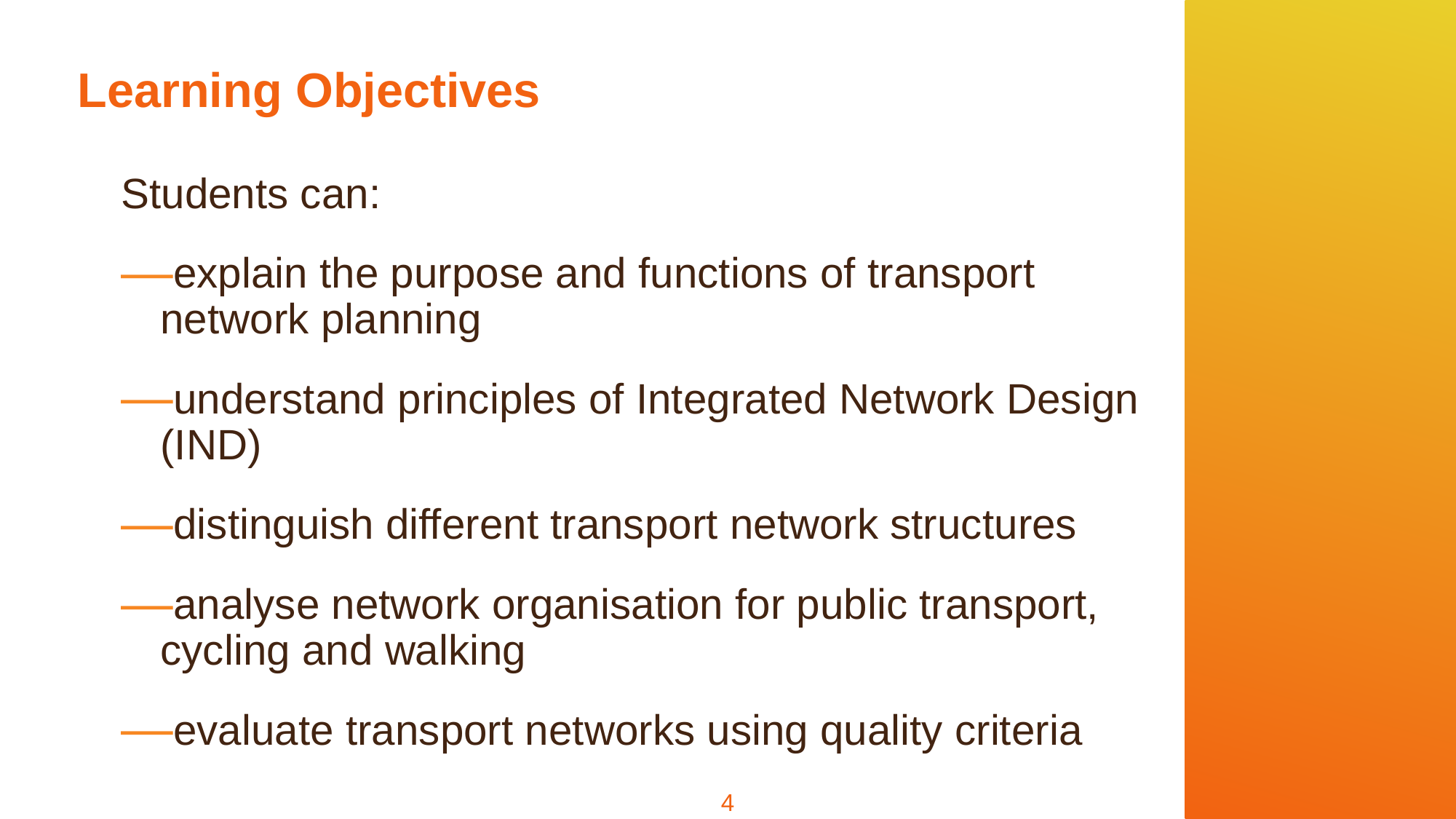

# Learning Objectives
Students can:
explain the purpose and functions of transport network planning
understand principles of Integrated Network Design (IND)
distinguish different transport network structures
analyse network organisation for public transport, cycling and walking
evaluate transport networks using quality criteria